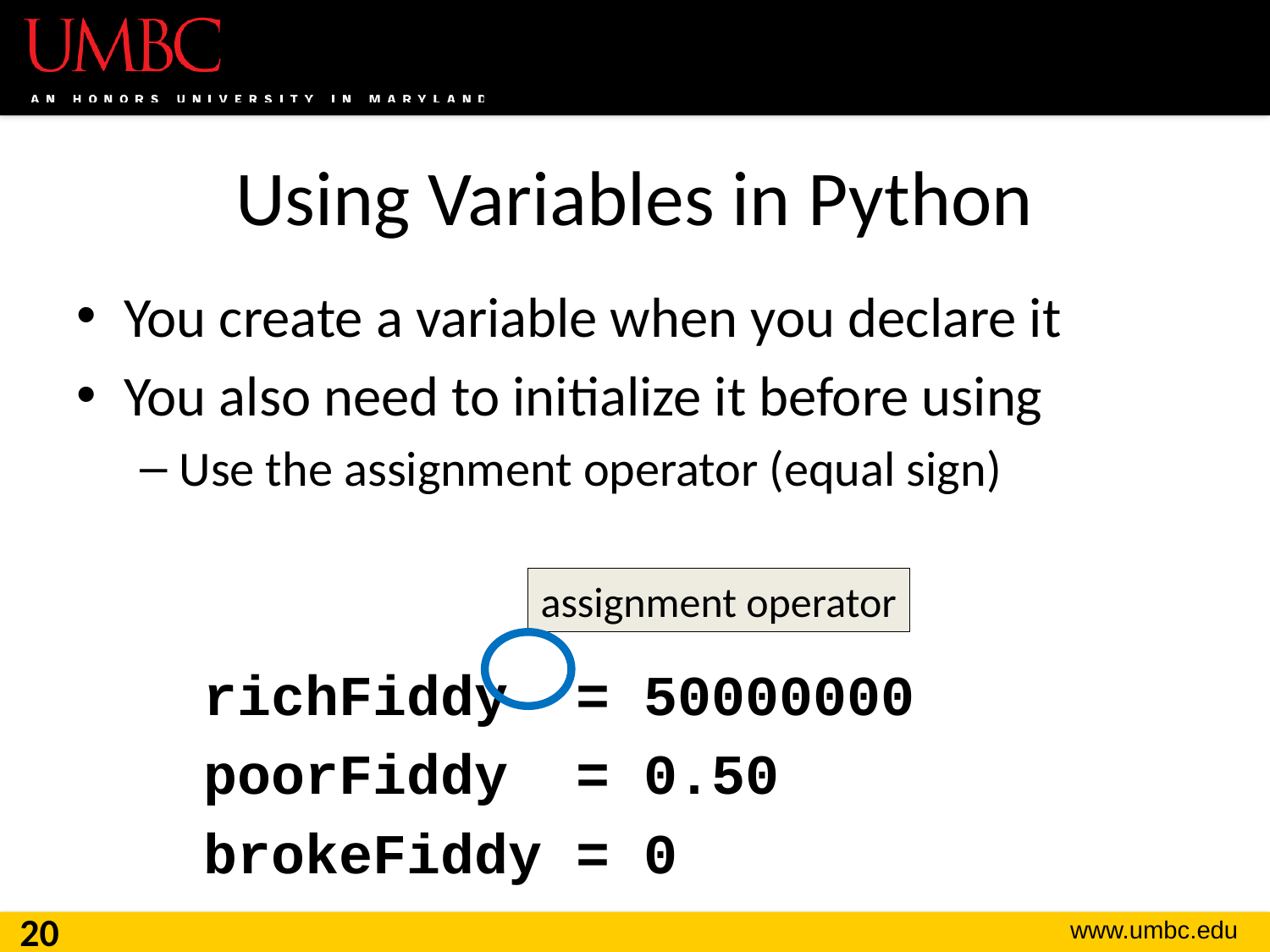

# Using Variables in Python
You create a variable when you declare it
You also need to initialize it before using
Use the assignment operator (equal sign)

	richFiddy  = 50000000
	poorFiddy  = 0.50
	brokeFiddy = 0

assignment operator

20